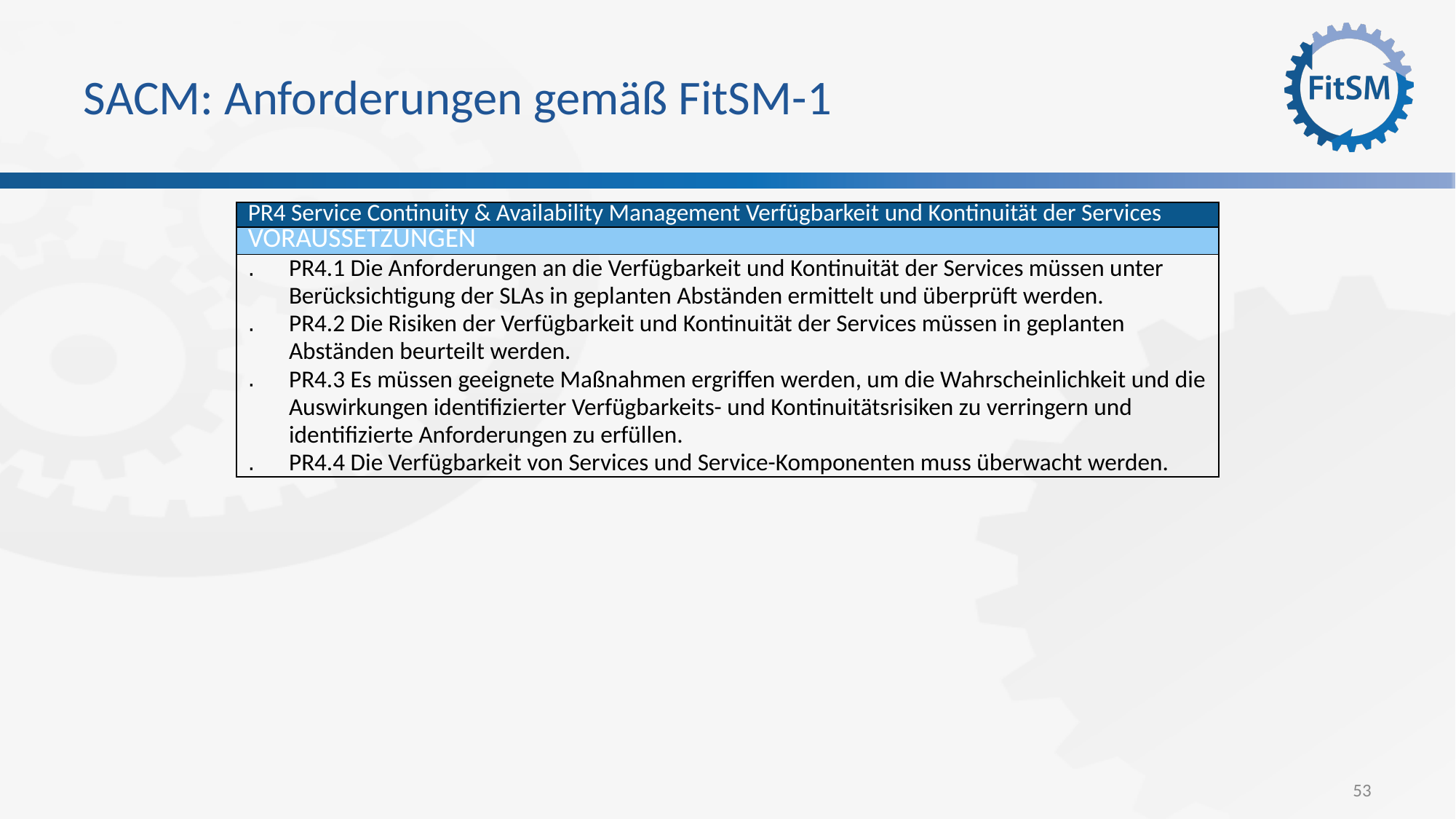

# SACM: Anforderungen gemäß FitSM-1
| PR4 Service Continuity & Availability Management Verfügbarkeit und Kontinuität der Services |
| --- |
| VORAUSSETZUNGEN |
| PR4.1 Die Anforderungen an die Verfügbarkeit und Kontinuität der Services müssen unter Berücksichtigung der SLAs in geplanten Abständen ermittelt und überprüft werden. PR4.2 Die Risiken der Verfügbarkeit und Kontinuität der Services müssen in geplanten Abständen beurteilt werden. PR4.3 Es müssen geeignete Maßnahmen ergriffen werden, um die Wahrscheinlichkeit und die Auswirkungen identifizierter Verfügbarkeits- und Kontinuitätsrisiken zu verringern und identifizierte Anforderungen zu erfüllen. PR4.4 Die Verfügbarkeit von Services und Service-Komponenten muss überwacht werden. |
53